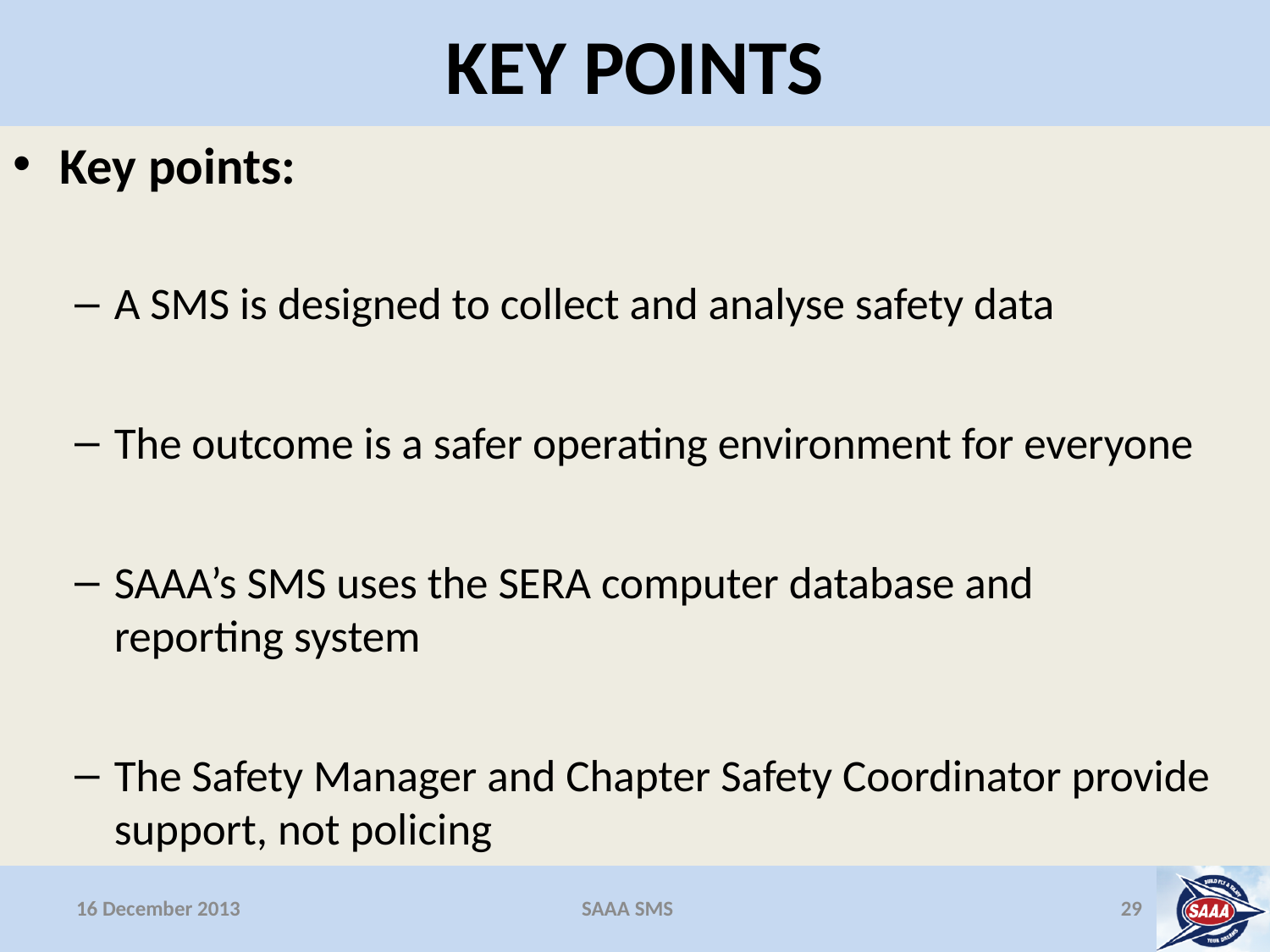

# KEY POINTS
Key points:

A SMS is designed to collect and analyse safety data

The outcome is a safer operating environment for everyone

SAAA’s SMS uses the SERA computer database and reporting system

The Safety Manager and Chapter Safety Coordinator provide support, not policing

16 December 2013
SAAA SMS
29